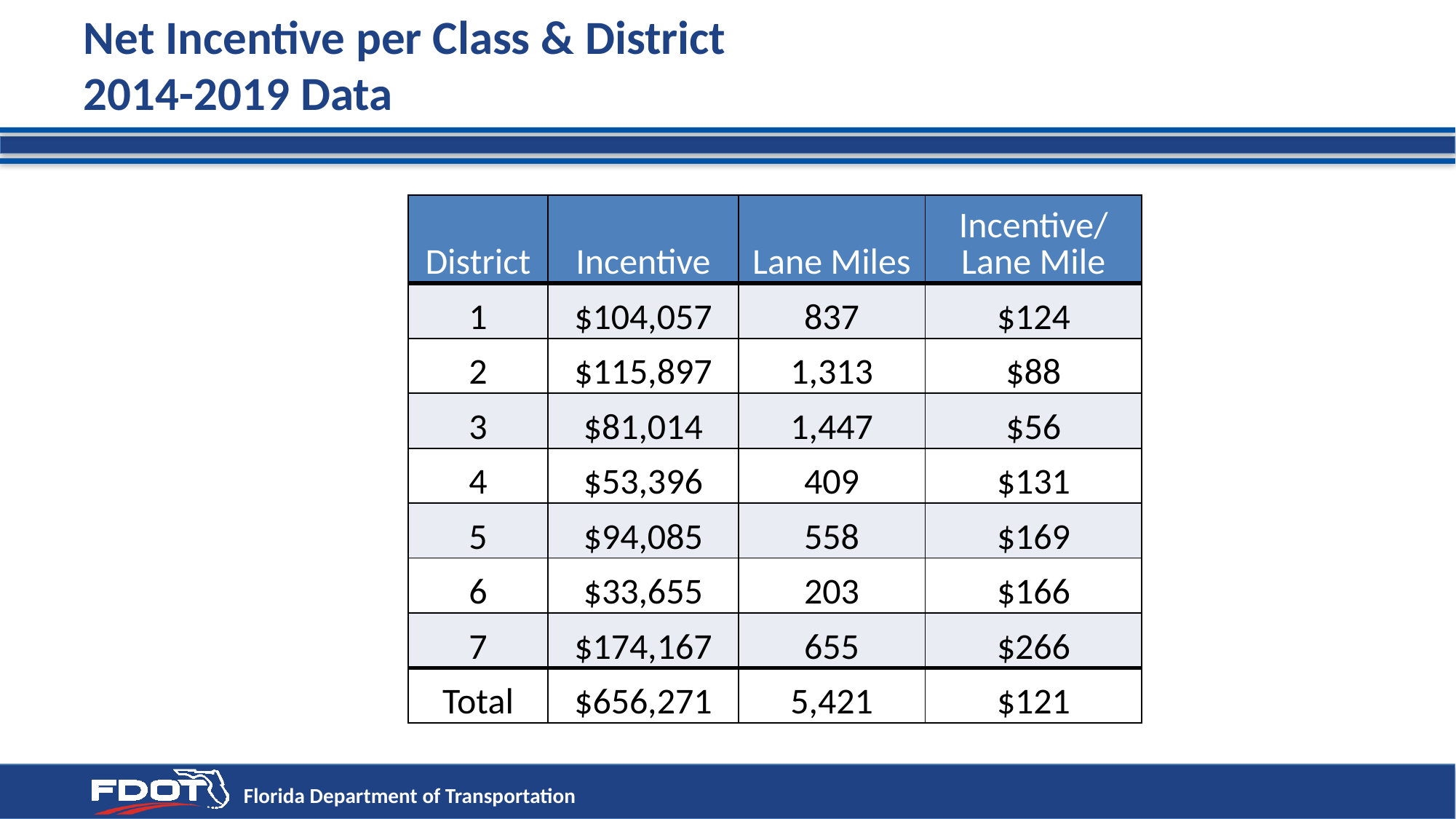

# Net Incentive per Class & District 2014-2019 Data
| District | Incentive | Lane Miles | Incentive/ Lane Mile |
| --- | --- | --- | --- |
| 1 | $104,057 | 837 | $124 |
| 2 | $115,897 | 1,313 | $88 |
| 3 | $81,014 | 1,447 | $56 |
| 4 | $53,396 | 409 | $131 |
| 5 | $94,085 | 558 | $169 |
| 6 | $33,655 | 203 | $166 |
| 7 | $174,167 | 655 | $266 |
| Total | $656,271 | 5,421 | $121 |